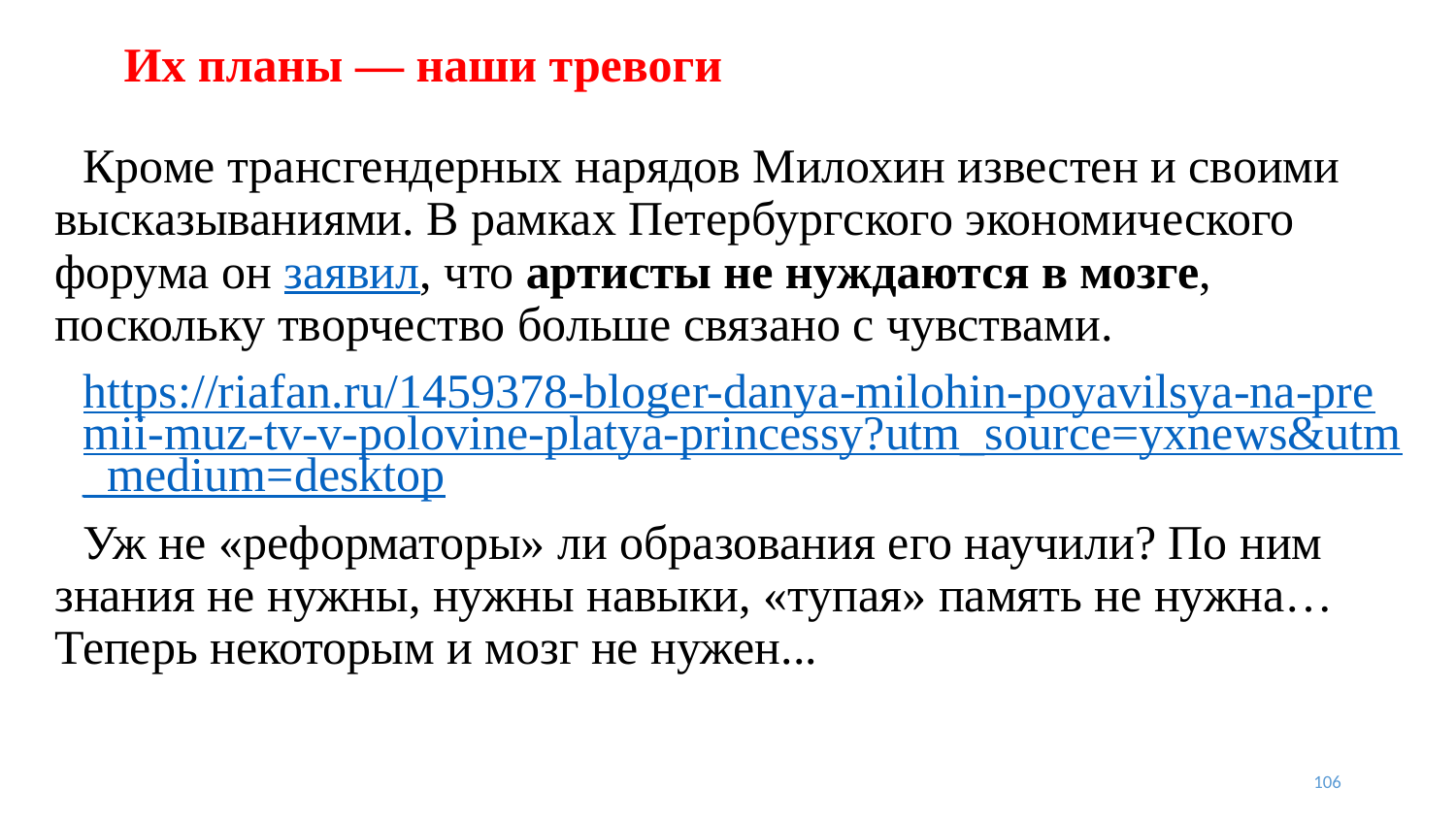

# Их планы — наши тревоги
Кроме трансгендерных нарядов Милохин известен и своими высказываниями. В рамках Петербургского экономического форума он заявил, что артисты не нуждаются в мозге, поскольку творчество больше связано с чувствами.
https://riafan.ru/1459378-bloger-danya-milohin-poyavilsya-na-premii-muz-tv-v-polovine-platya-princessy?utm_source=yxnews&utm_medium=desktop
Уж не «реформаторы» ли образования его научили? По ним знания не нужны, нужны навыки, «тупая» память не нужна… Теперь некоторым и мозг не нужен...
106